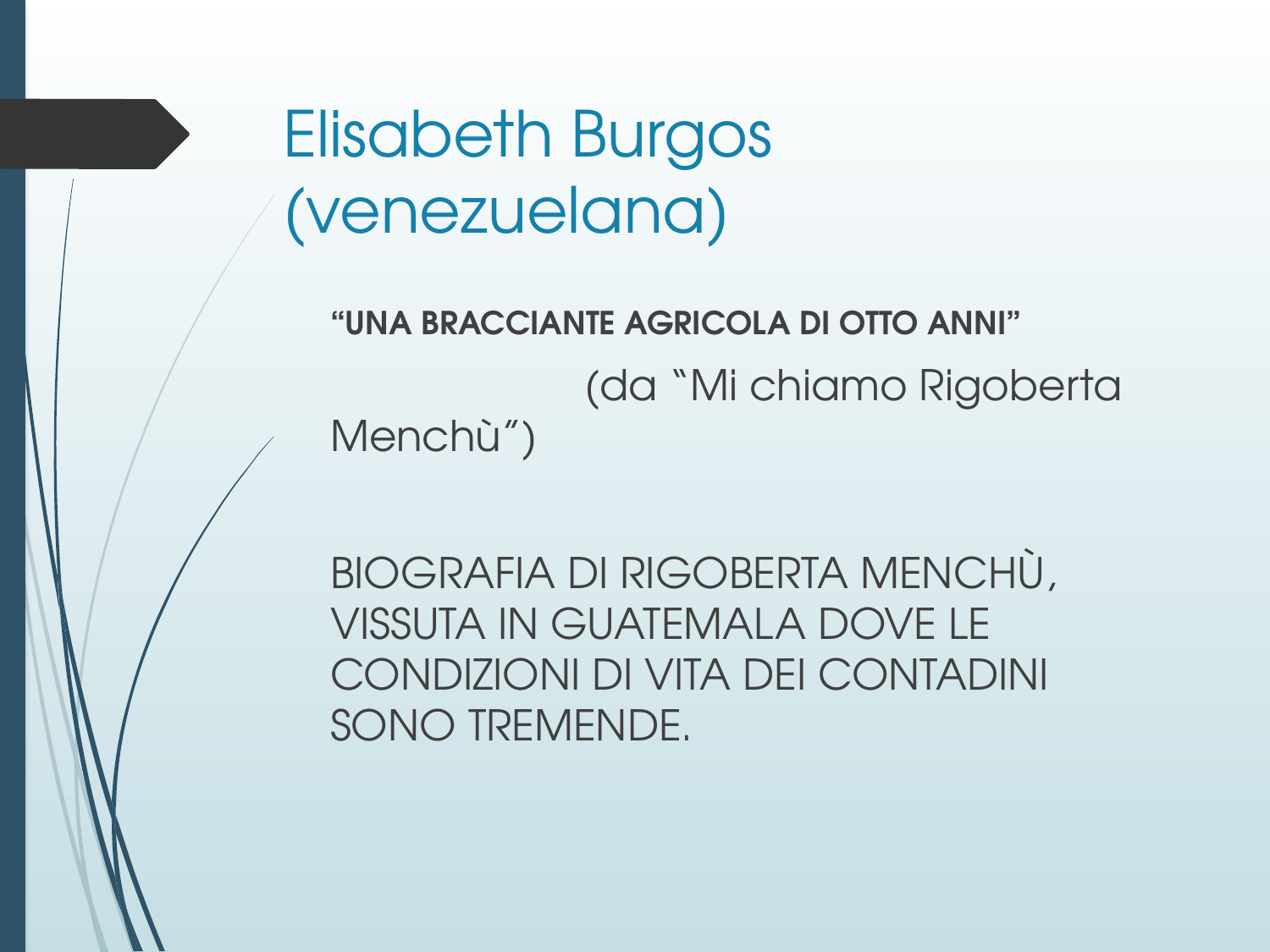

# Elisabeth Burgos (venezuelana)
	“UNA BRACCIANTE AGRICOLA DI OTTO ANNI”
			(da “Mi chiamo Rigoberta Menchù”)

	BIOGRAFIA DI RIGOBERTA MENCHÙ, VISSUTA IN GUATEMALA DOVE LE CONDIZIONI DI VITA DEI CONTADINI SONO TREMENDE.